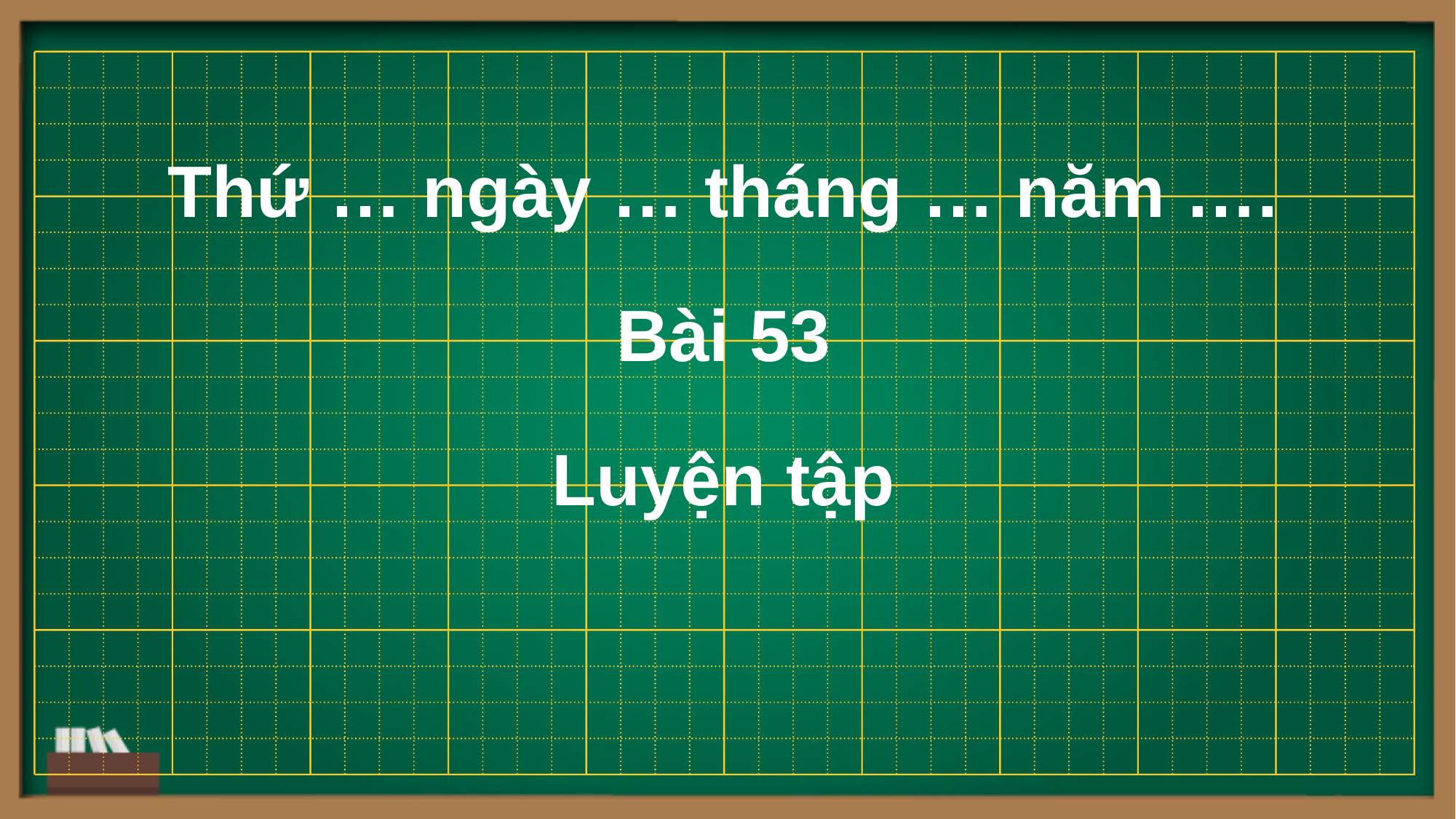

Thứ … ngày … tháng … năm ….
Bài 53
Luyện tập